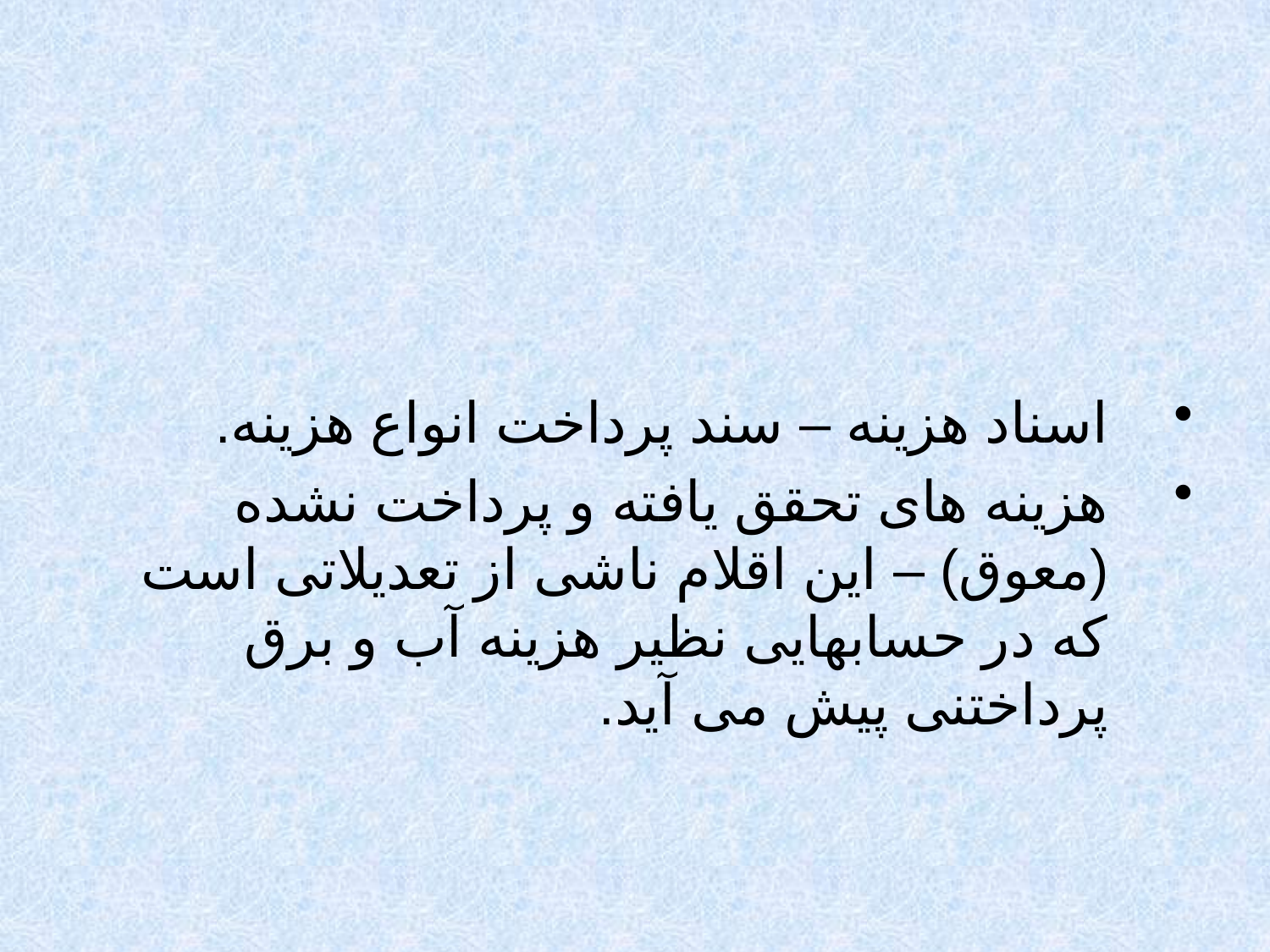

#

اسناد هزینه – سند پرداخت انواع هزینه.
هزینه های تحقق یافته و پرداخت نشده (معوق) – این اقلام ناشی از تعدیلاتی است که در حسابهایی نظیر هزینه آب و برق پرداختنی پیش می آید.